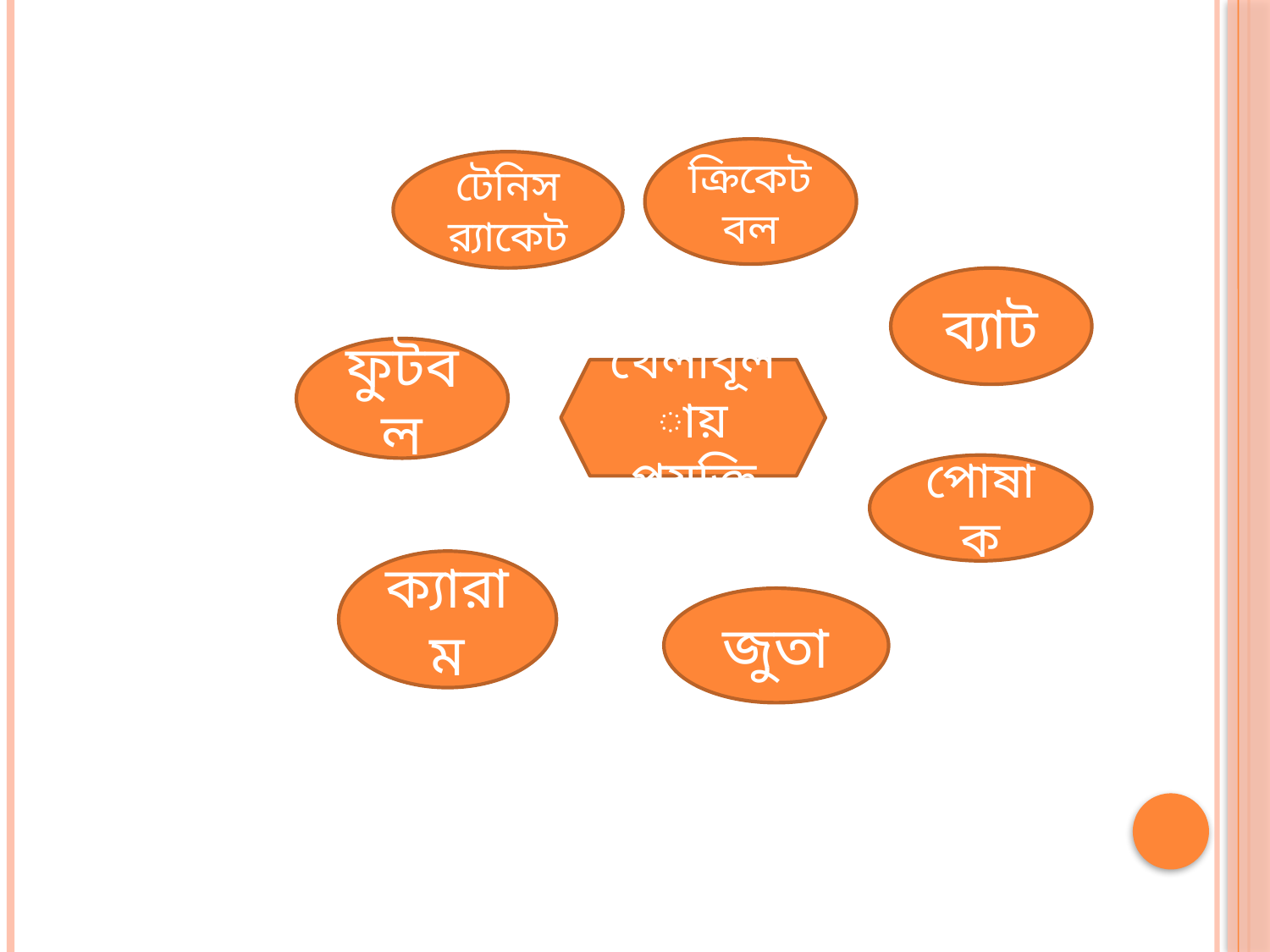

ক্রিকেট বল
টেনিস র‌্যাকেট
ব্যাট
ফুটবল
খেলাধূলায় প্রযুক্তি
পোষাক
ক্যারাম
জুতা